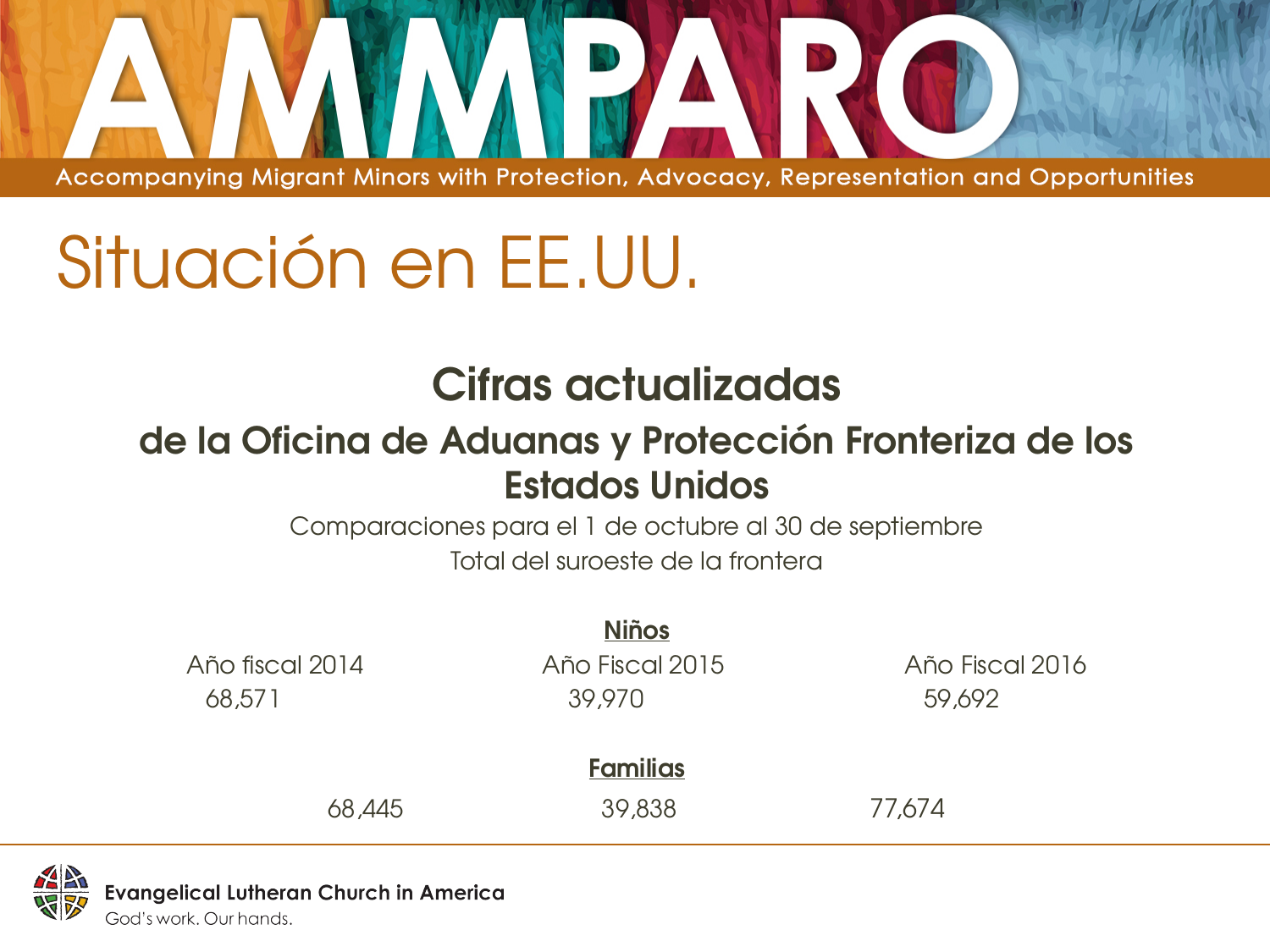

# Situación en EE.UU.
Cifras actualizadas
de la Oficina de Aduanas y Protección Fronteriza de los Estados Unidos
Comparaciones para el 1 de octubre al 30 de septiembre
Total del suroeste de la frontera

Niños
Año fiscal 2014		Año Fiscal 2015		 Año Fiscal 2016
  68,571			   39,970			   59,692

Familias
68,445			 39,838			 77,674